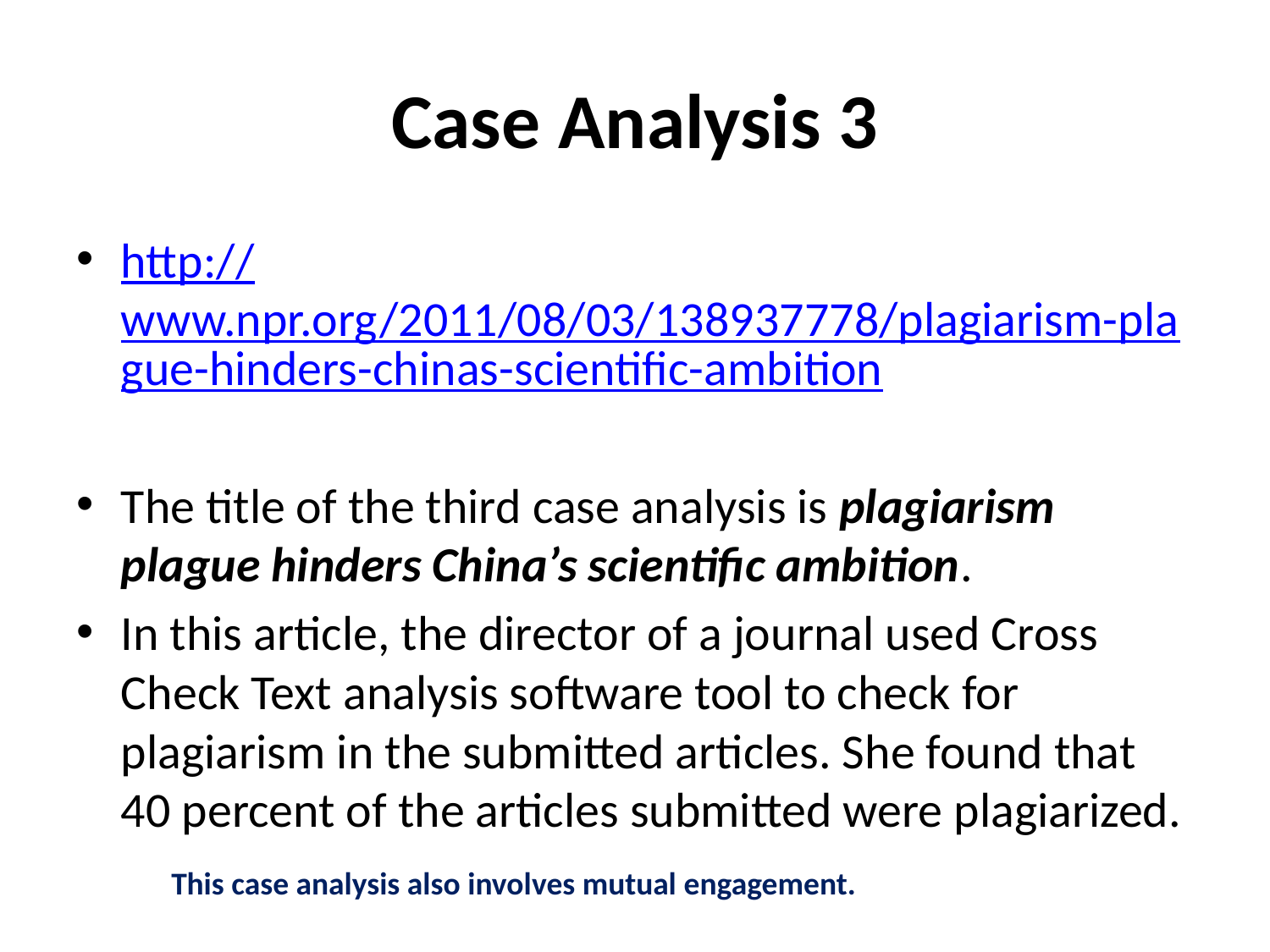

# Case Analysis 3
http://www.npr.org/2011/08/03/138937778/plagiarism-plague-hinders-chinas-scientific-ambition

The title of the third case analysis is plagiarism plague hinders China’s scientific ambition.
In this article, the director of a journal used Cross Check Text analysis software tool to check for plagiarism in the submitted articles. She found that 40 percent of the articles submitted were plagiarized.

This case analysis also involves mutual engagement.